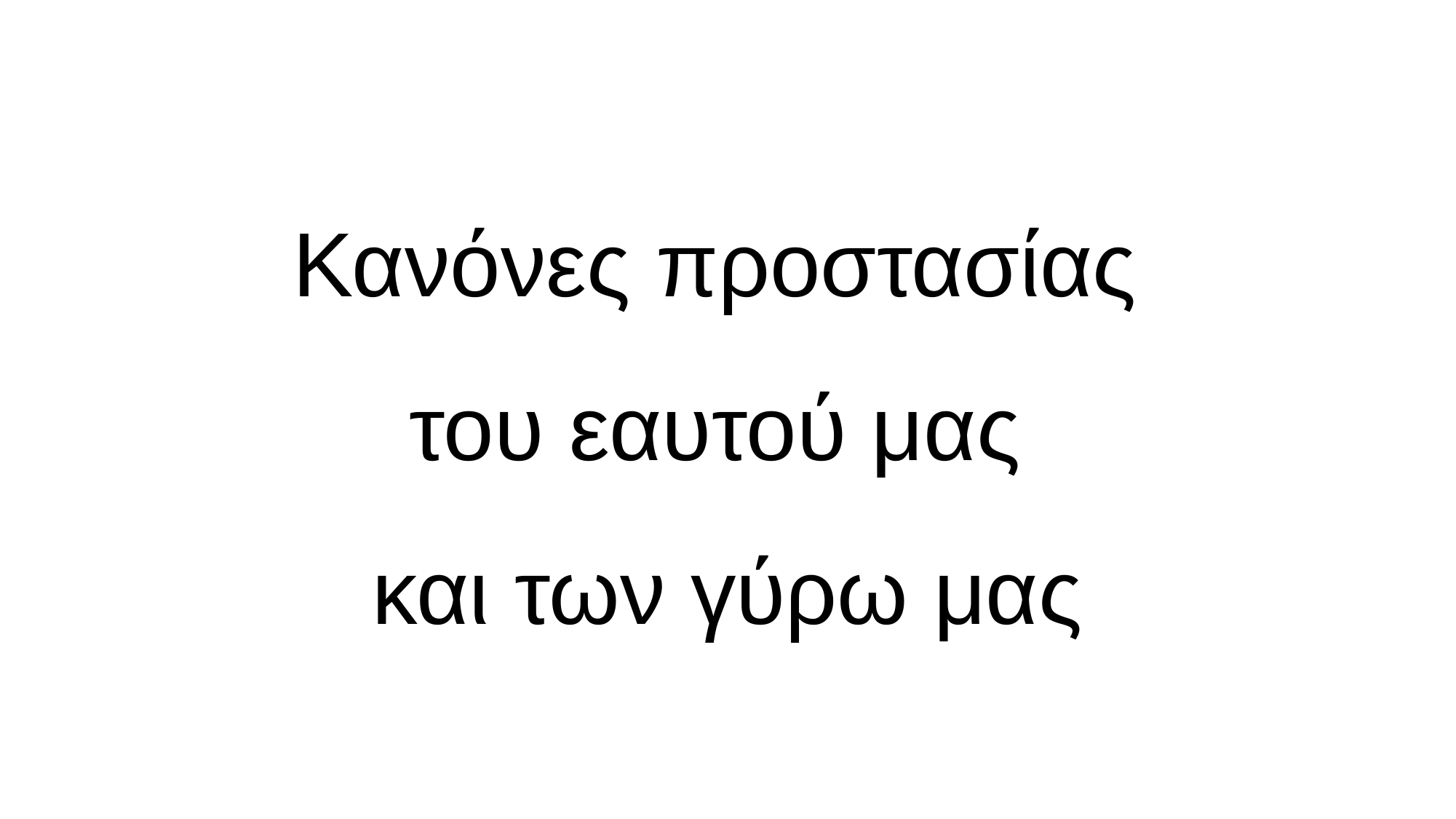

# Κανόνες προστασίας του εαυτού μας και των γύρω μας